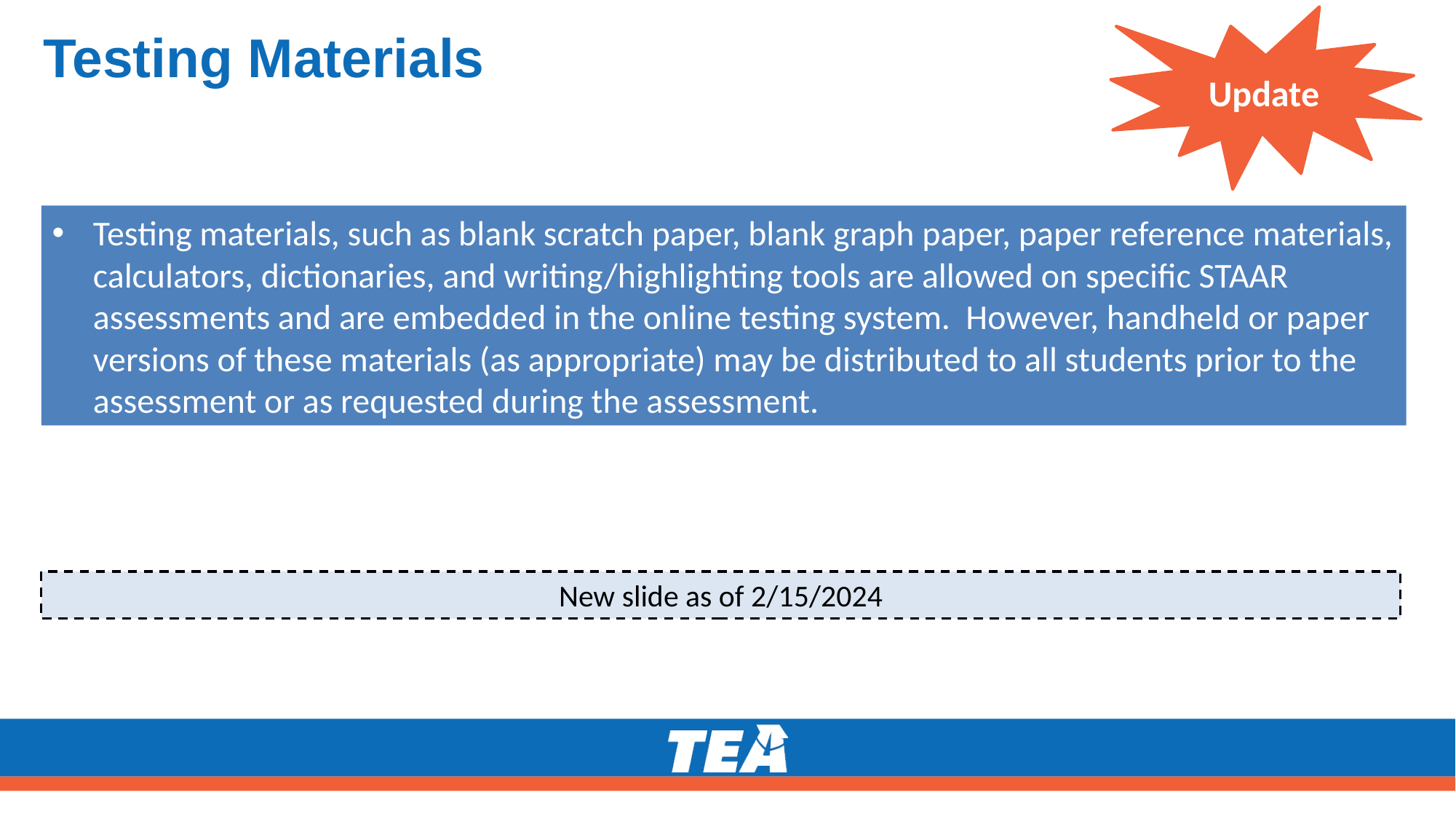

Update
# Testing Materials
Testing materials, such as blank scratch paper, blank graph paper, paper reference materials, calculators, dictionaries, and writing/highlighting tools are allowed on specific STAAR assessments and are embedded in the online testing system.  However, handheld or paper versions of these materials (as appropriate) may be distributed to all students prior to the assessment or as requested during the assessment.
New slide as of 2/15/2024